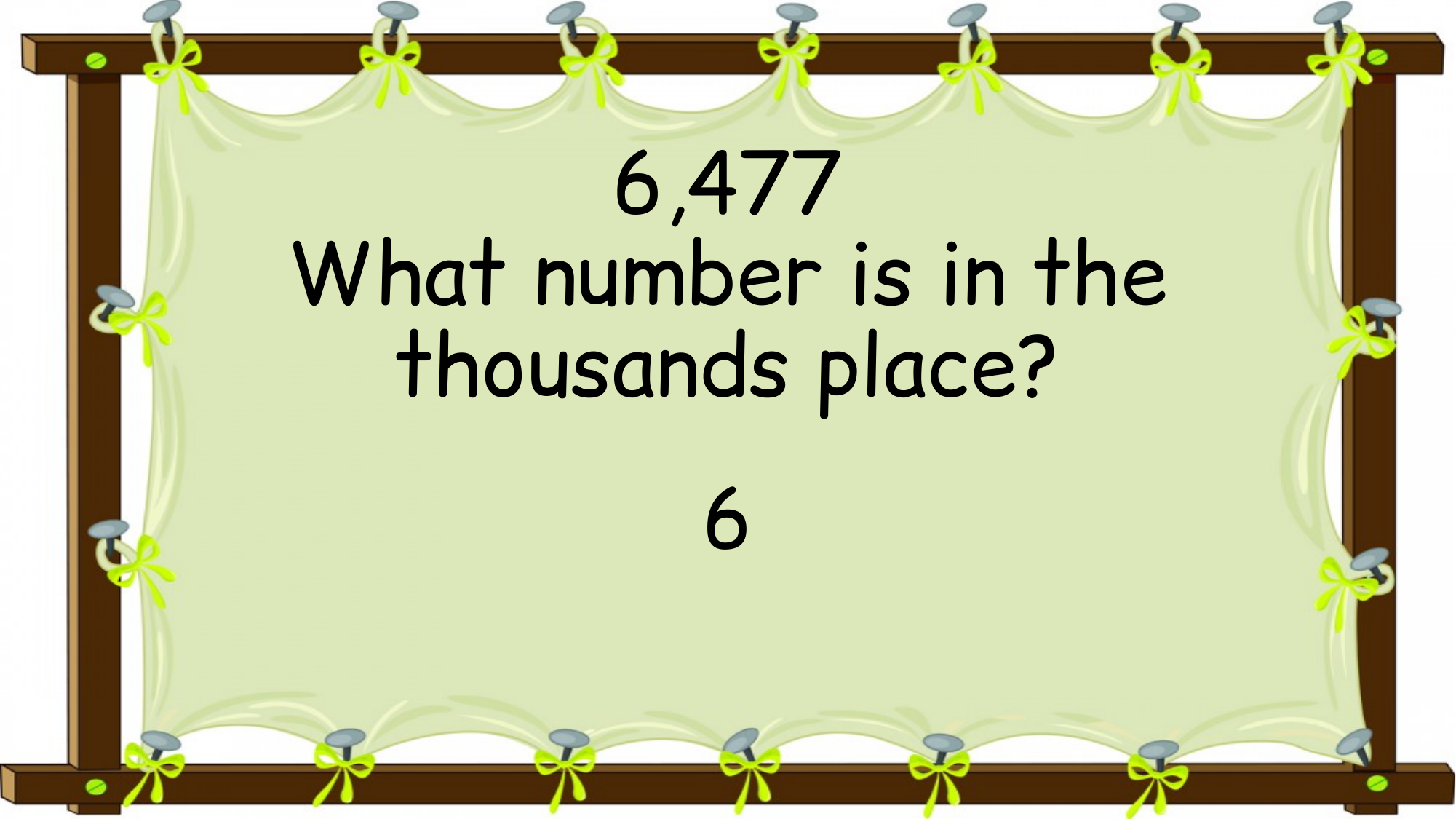

# 6,477 What number is in the thousands place?
6